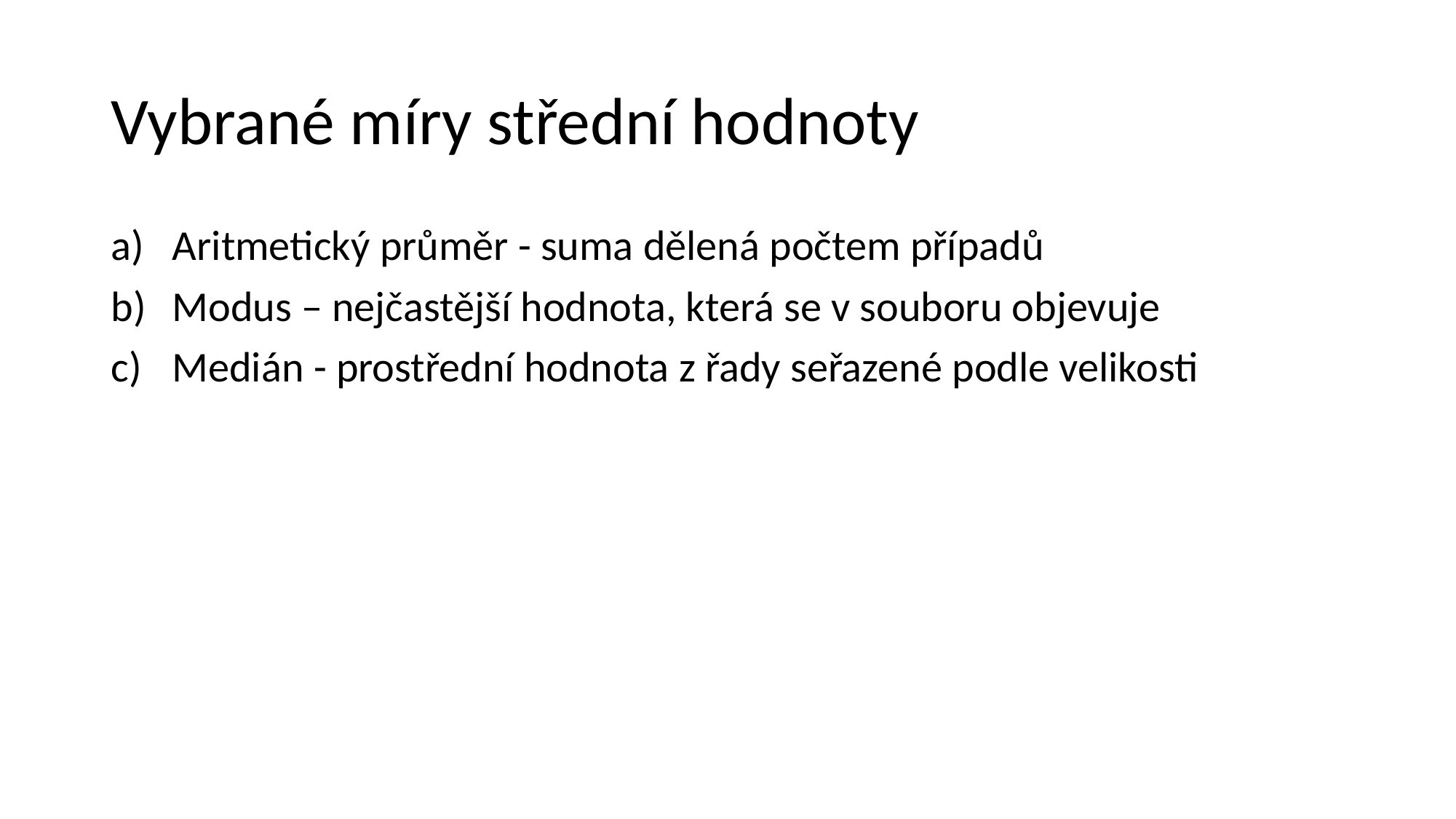

# Vybrané míry střední hodnoty
Aritmetický průměr - suma dělená počtem případů
Modus – nejčastější hodnota, která se v souboru objevuje
Medián - prostřední hodnota z řady seřazené podle velikosti